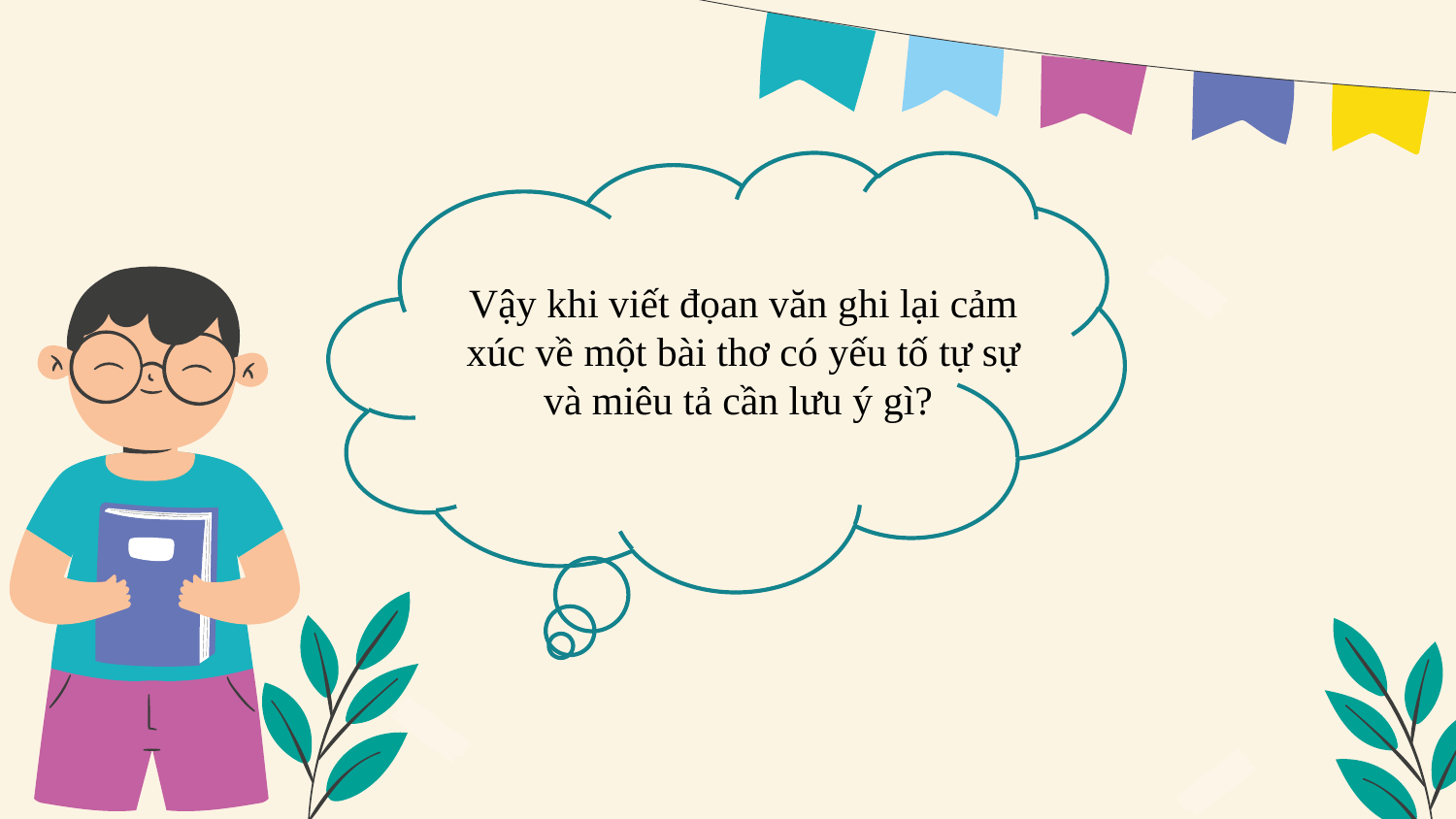

Vậy khi viết đọan văn ghi lại cảm xúc về một bài thơ có yếu tố tự sự và miêu tả cần lưu ý gì?